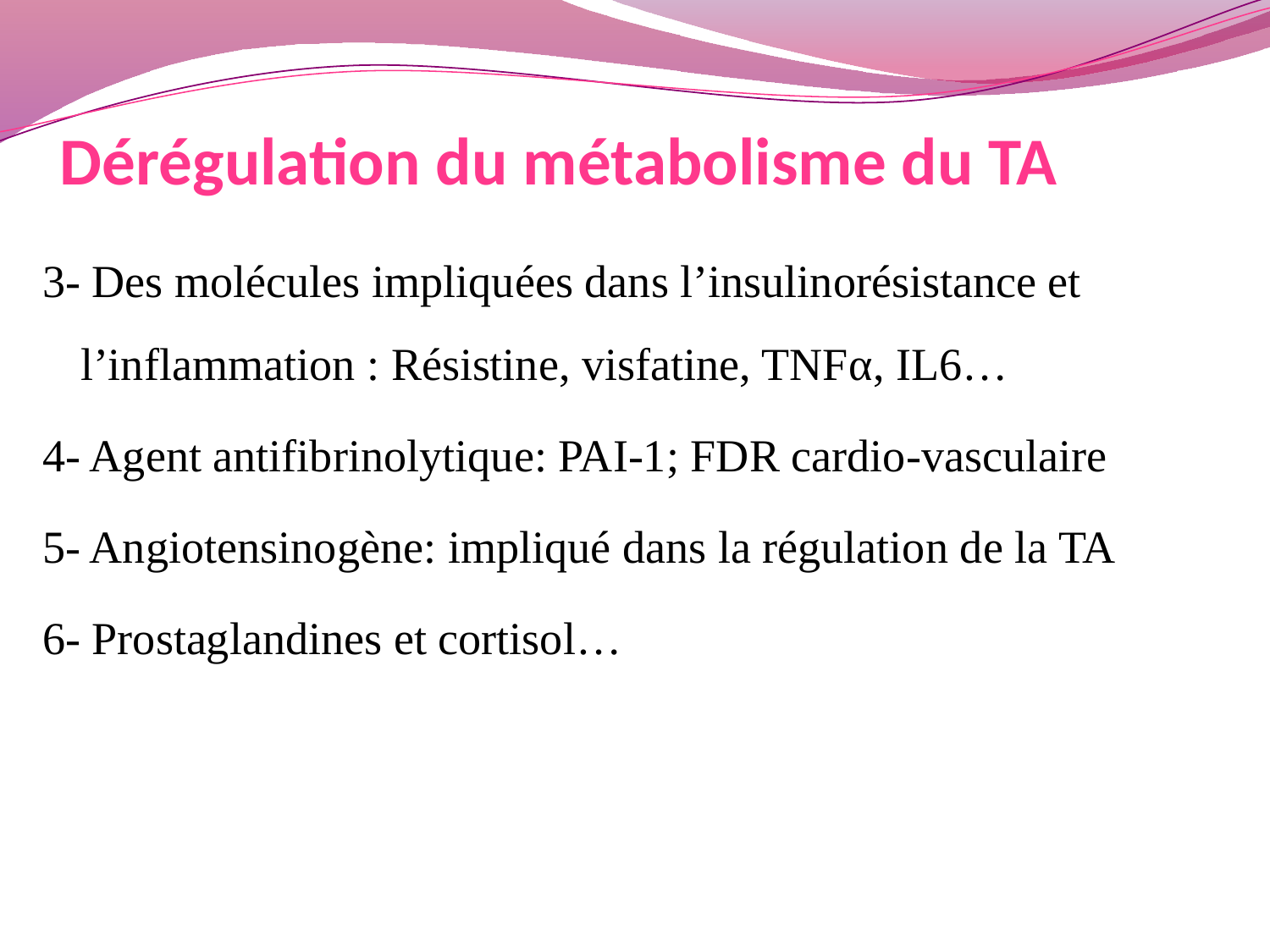

# Dérégulation du métabolisme du TA
3- Des molécules impliquées dans l’insulinorésistance et l’inflammation : Résistine, visfatine, TNFα, IL6…
4- Agent antifibrinolytique: PAI-1; FDR cardio-vasculaire
5- Angiotensinogène: impliqué dans la régulation de la TA
6- Prostaglandines et cortisol…